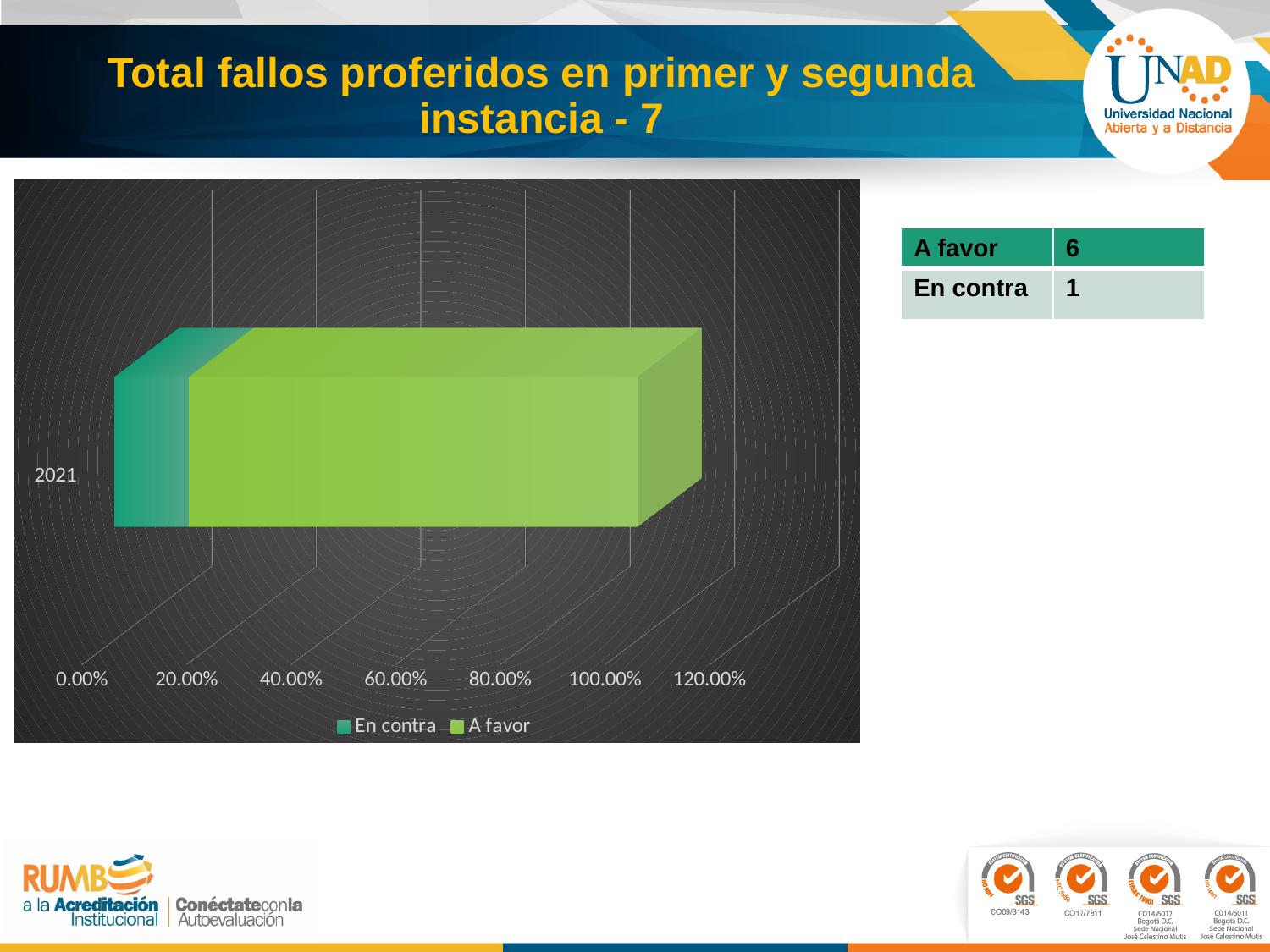

# Total fallos proferidos en primer y segunda instancia - 7

[unsupported chart]

| A favor | 6 |
| --- | --- |
| En contra | 1 |